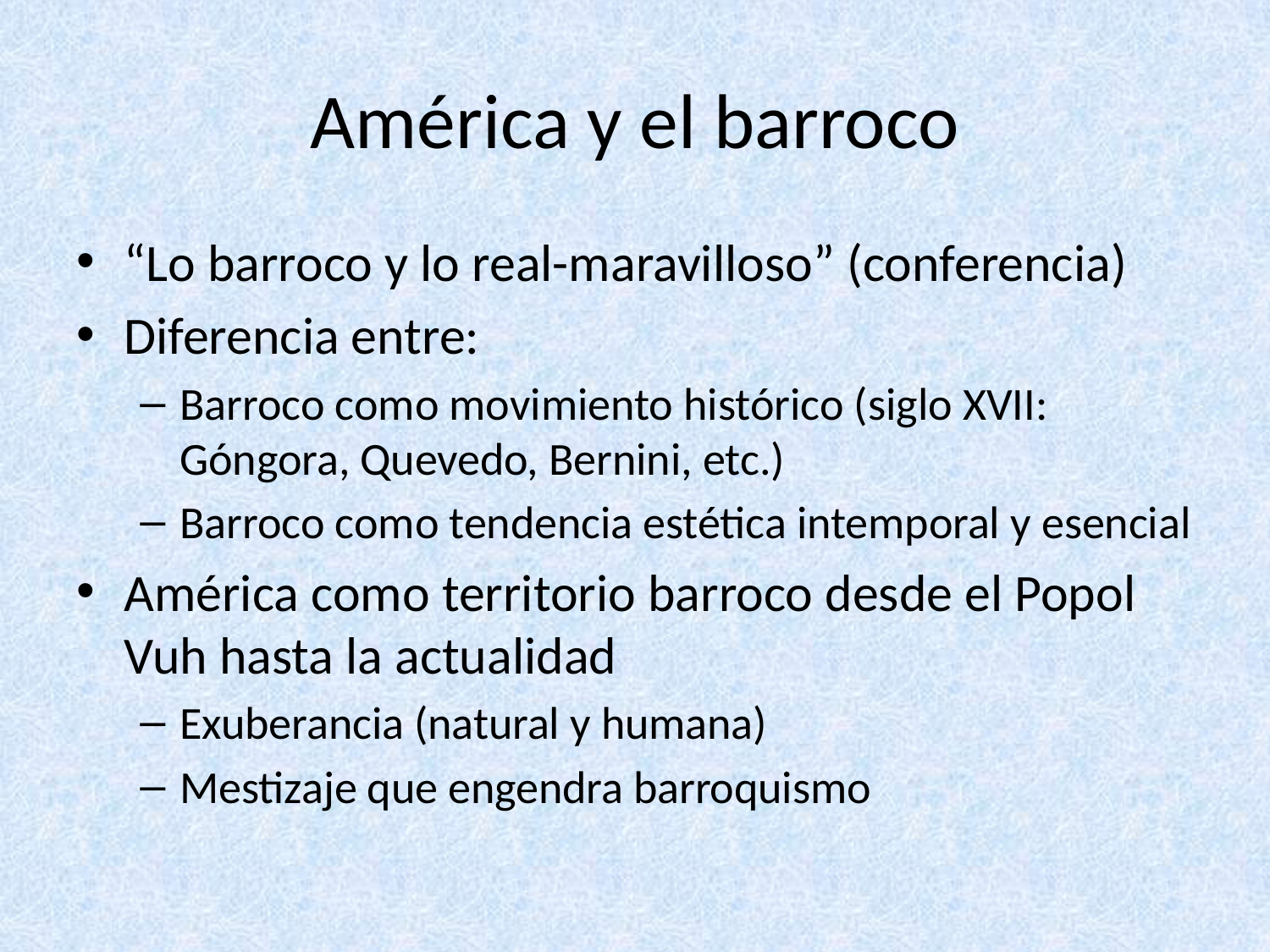

# América y el barroco
“Lo barroco y lo real-maravilloso” (conferencia)
Diferencia entre:
Barroco como movimiento histórico (siglo XVII: Góngora, Quevedo, Bernini, etc.)
Barroco como tendencia estética intemporal y esencial
América como territorio barroco desde el Popol Vuh hasta la actualidad
Exuberancia (natural y humana)
Mestizaje que engendra barroquismo